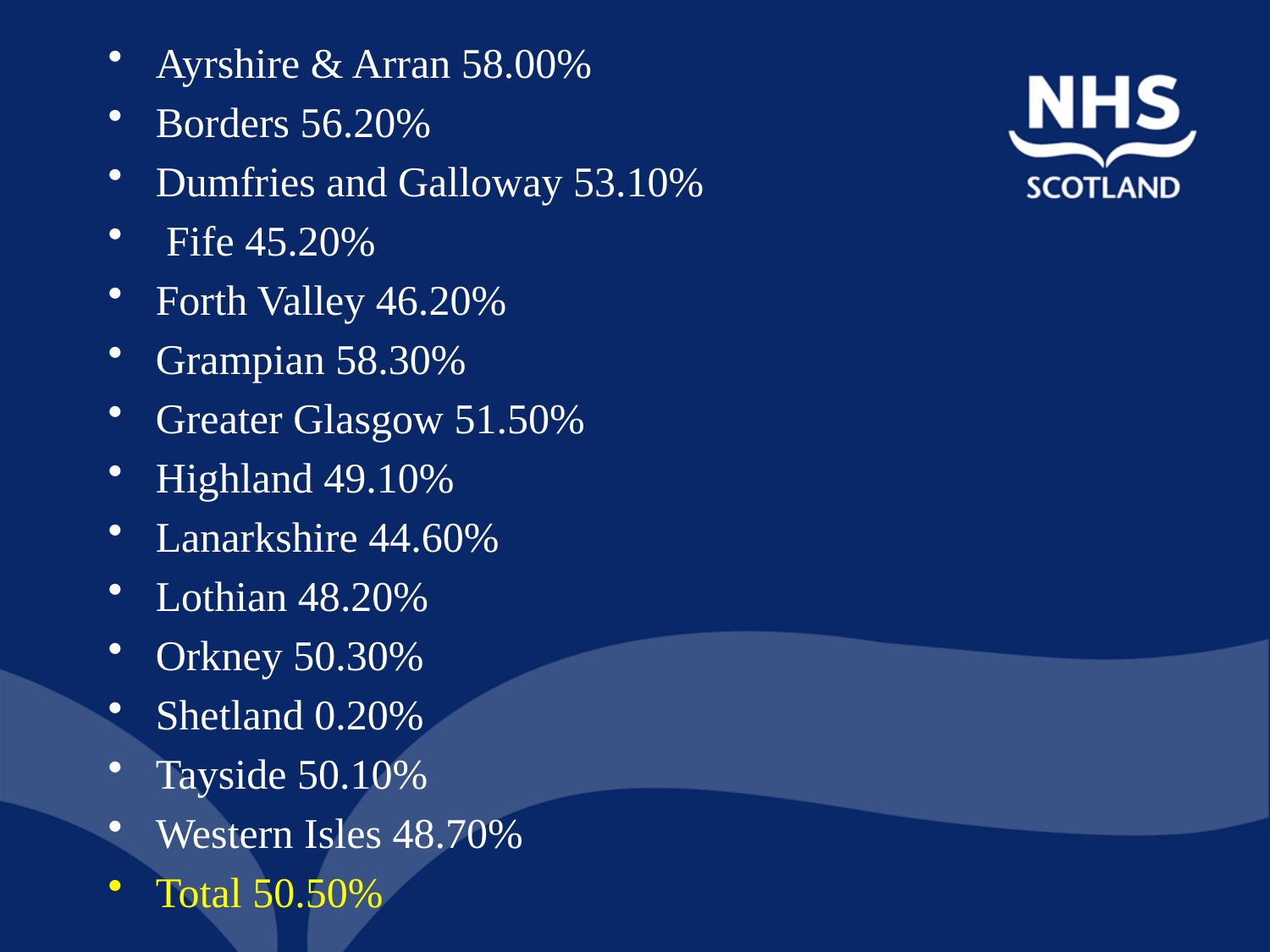

Ayrshire & Arran 58.00%
Borders 56.20%
Dumfries and Galloway 53.10%
 Fife 45.20%
Forth Valley 46.20%
Grampian 58.30%
Greater Glasgow 51.50%
Highland 49.10%
Lanarkshire 44.60%
Lothian 48.20%
Orkney 50.30%
Shetland 0.20%
Tayside 50.10%
Western Isles 48.70%
Total 50.50%